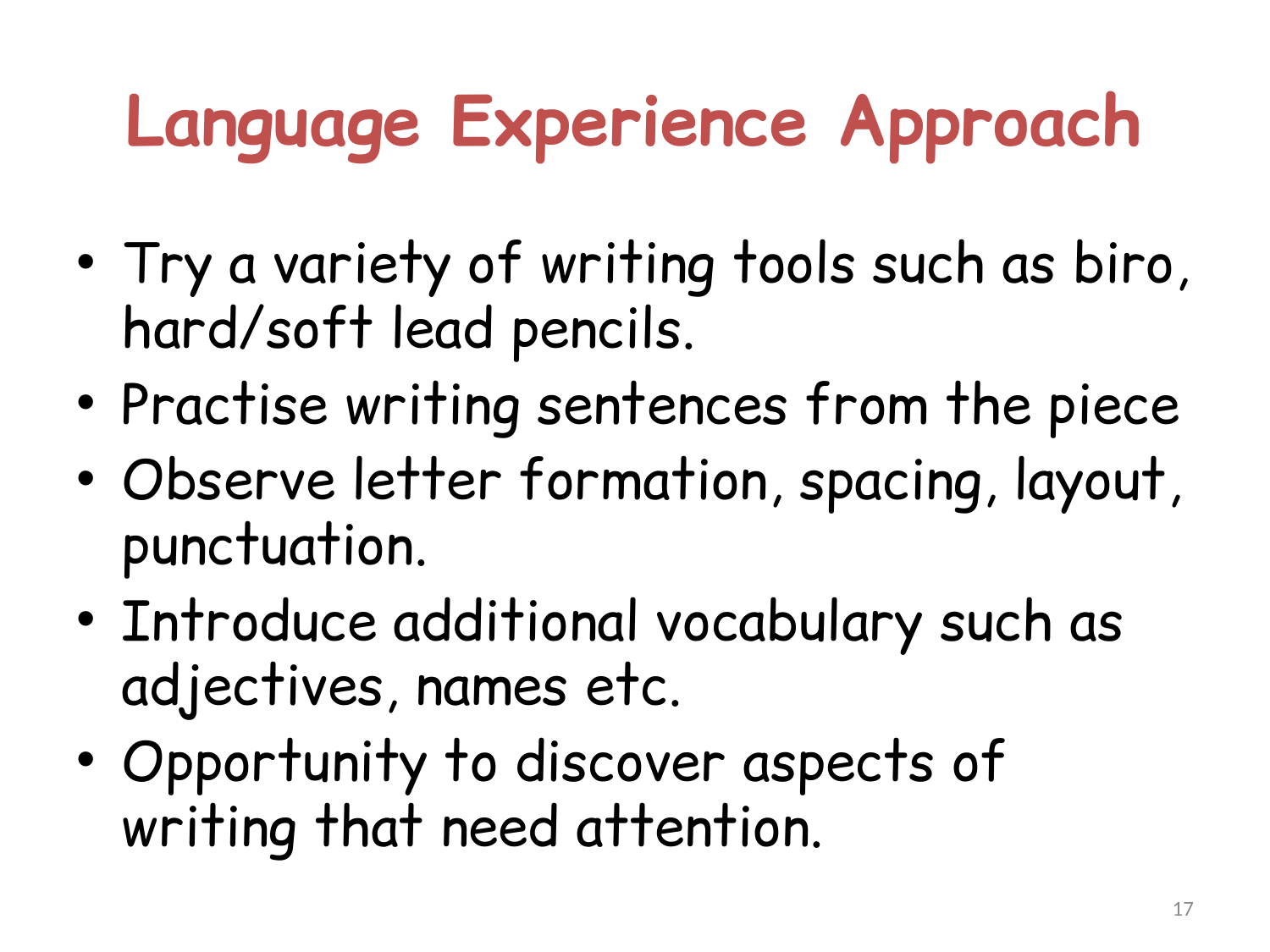

# Language Experience Approach
Try a variety of writing tools such as biro, hard/soft lead pencils.
Practise writing sentences from the piece
Observe letter formation, spacing, layout, punctuation.
Introduce additional vocabulary such as adjectives, names etc.
Opportunity to discover aspects of writing that need attention.

17